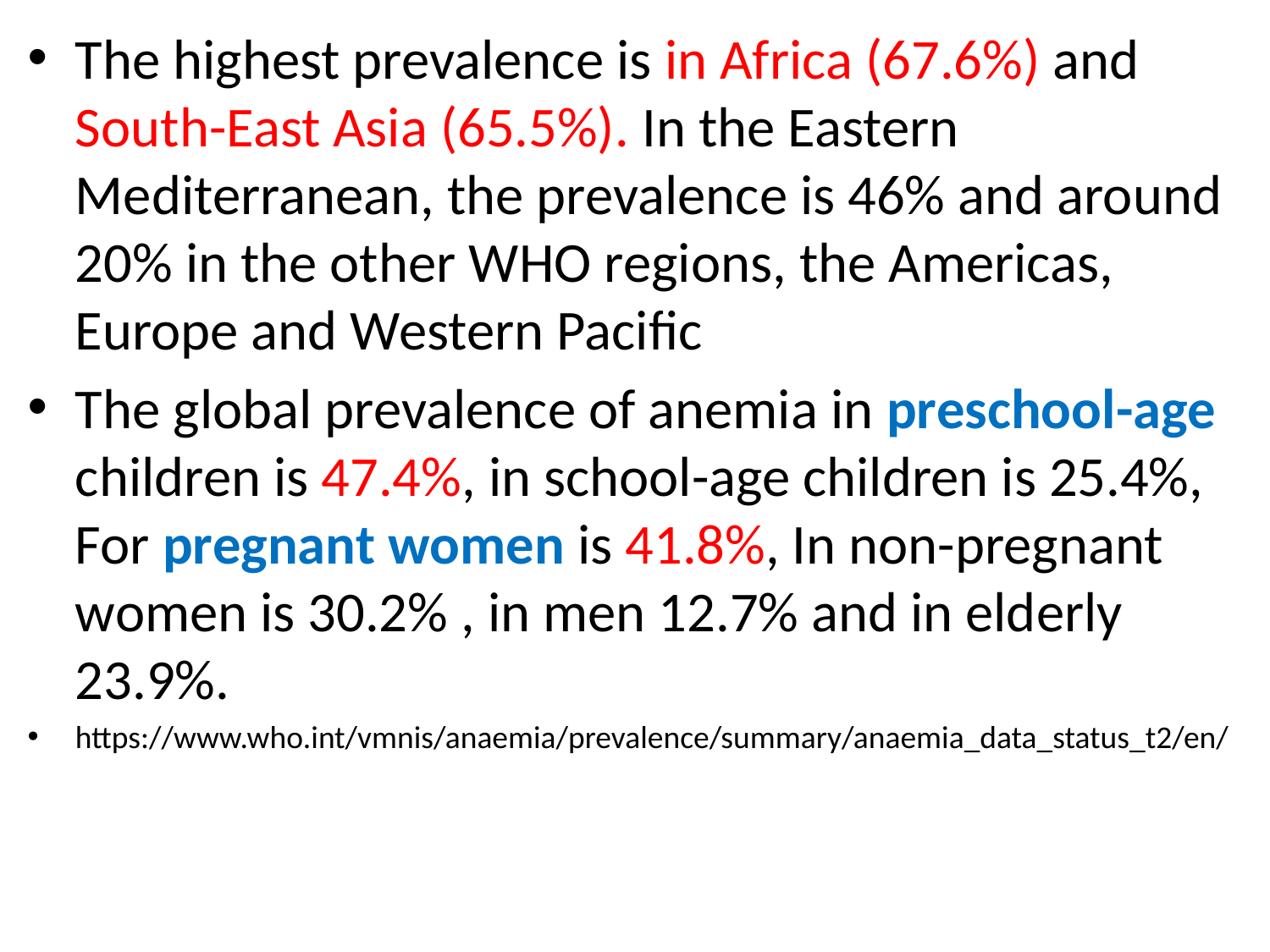

The highest prevalence is in Africa (67.6%) and South-East Asia (65.5%). In the Eastern Mediterranean, the prevalence is 46% and around 20% in the other WHO regions, the Americas, Europe and Western Pacific
The global prevalence of anemia in preschool-age children is 47.4%, in school-age children is 25.4%, For pregnant women is 41.8%, In non-pregnant women is 30.2% , in men 12.7% and in elderly 23.9%.
https://www.who.int/vmnis/anaemia/prevalence/summary/anaemia_data_status_t2/en/